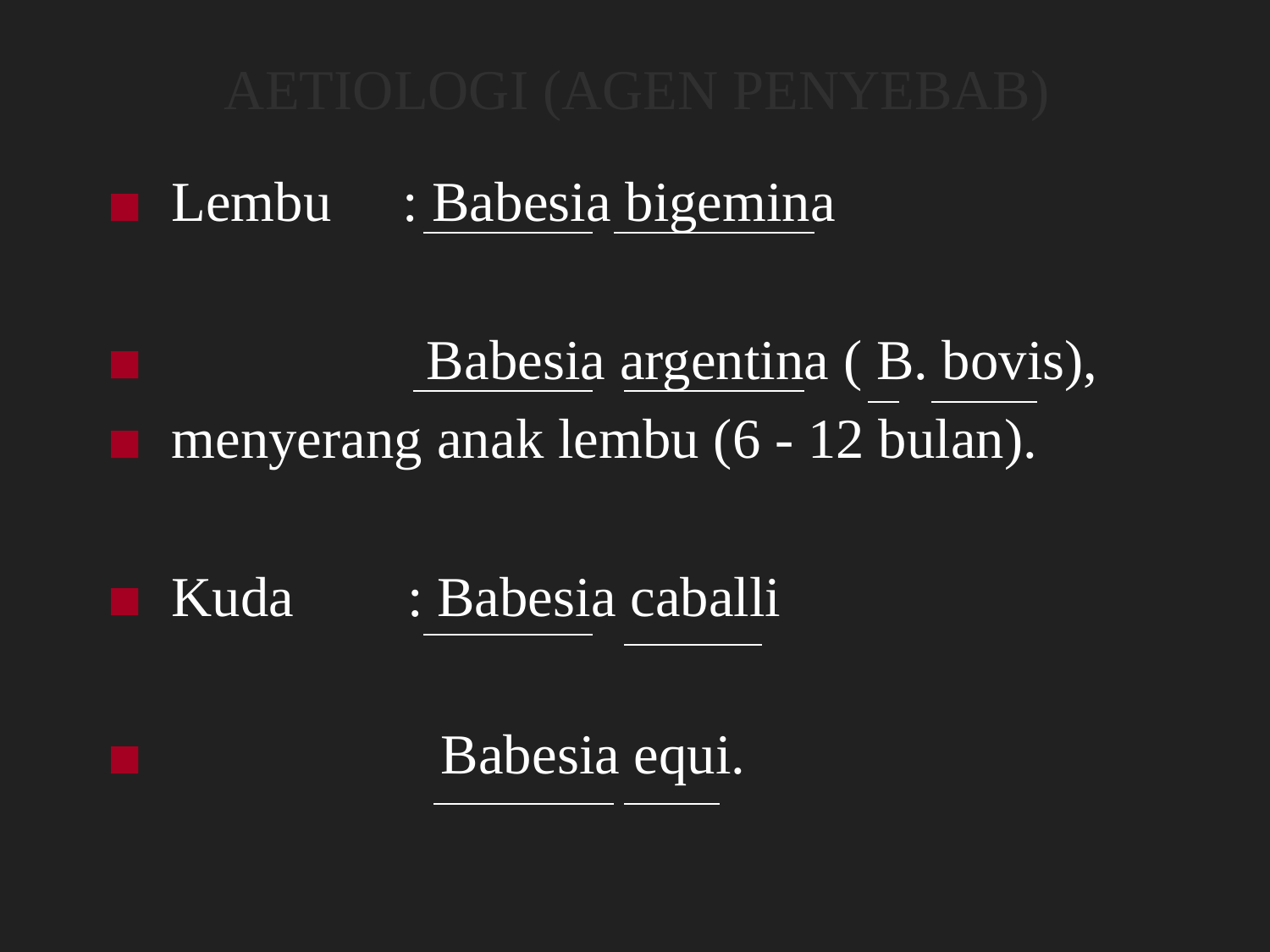

# AETIOLOGI (AGEN PENYEBAB)
Lembu     : Babesia bigemina

                  Babesia argentina ( B. bovis),
menyerang anak lembu (6 - 12 bulan).

Kuda        : Babesia caballi

                   Babesia equi.